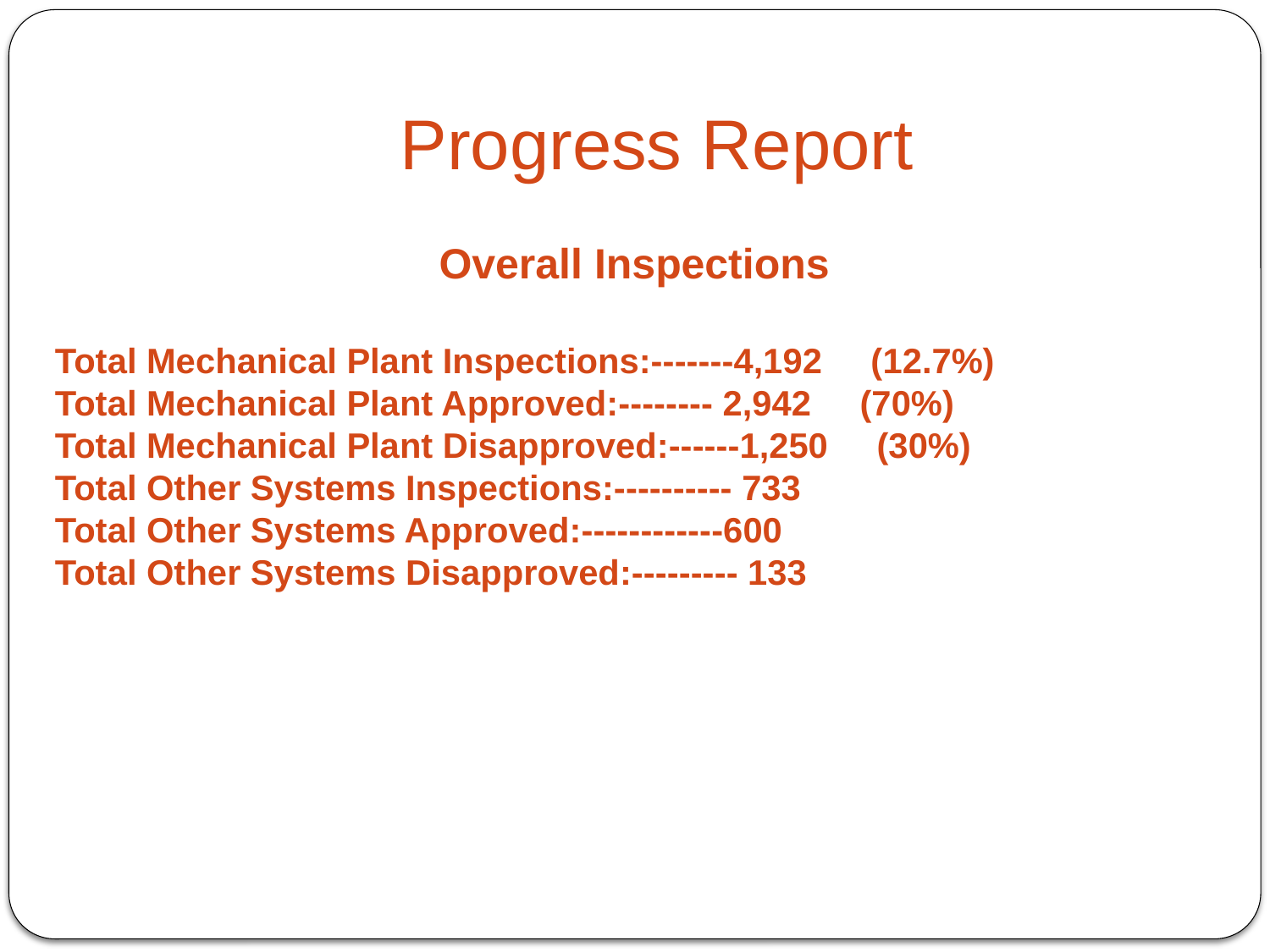

# Progress Report

Overall Inspections

Total Mechanical Plant Inspections:-------4,192     (12.7%)
Total Mechanical Plant Approved:-------- 2,942     (70%)
Total Mechanical Plant Disapproved:------1,250     (30%)
Total Other Systems Inspections:---------- 733
Total Other Systems Approved:------------600
Total Other Systems Disapproved:--------- 133